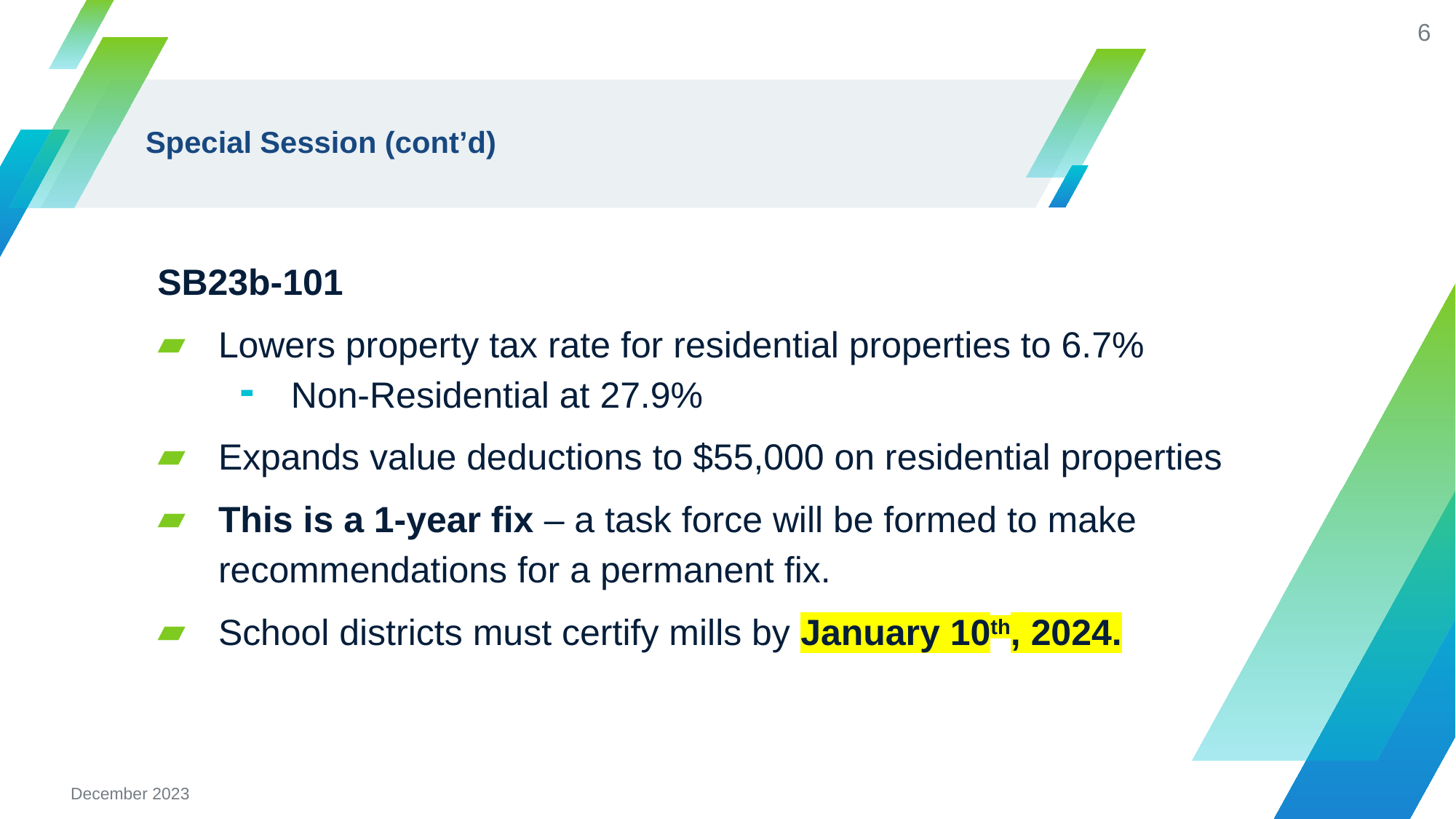

6
# Special Session (cont’d)
SB23b-101
Lowers property tax rate for residential properties to 6.7%
Non-Residential at 27.9%
Expands value deductions to $55,000 on residential properties
This is a 1-year fix – a task force will be formed to make recommendations for a permanent fix.
School districts must certify mills by January 10th, 2024.

December 2023